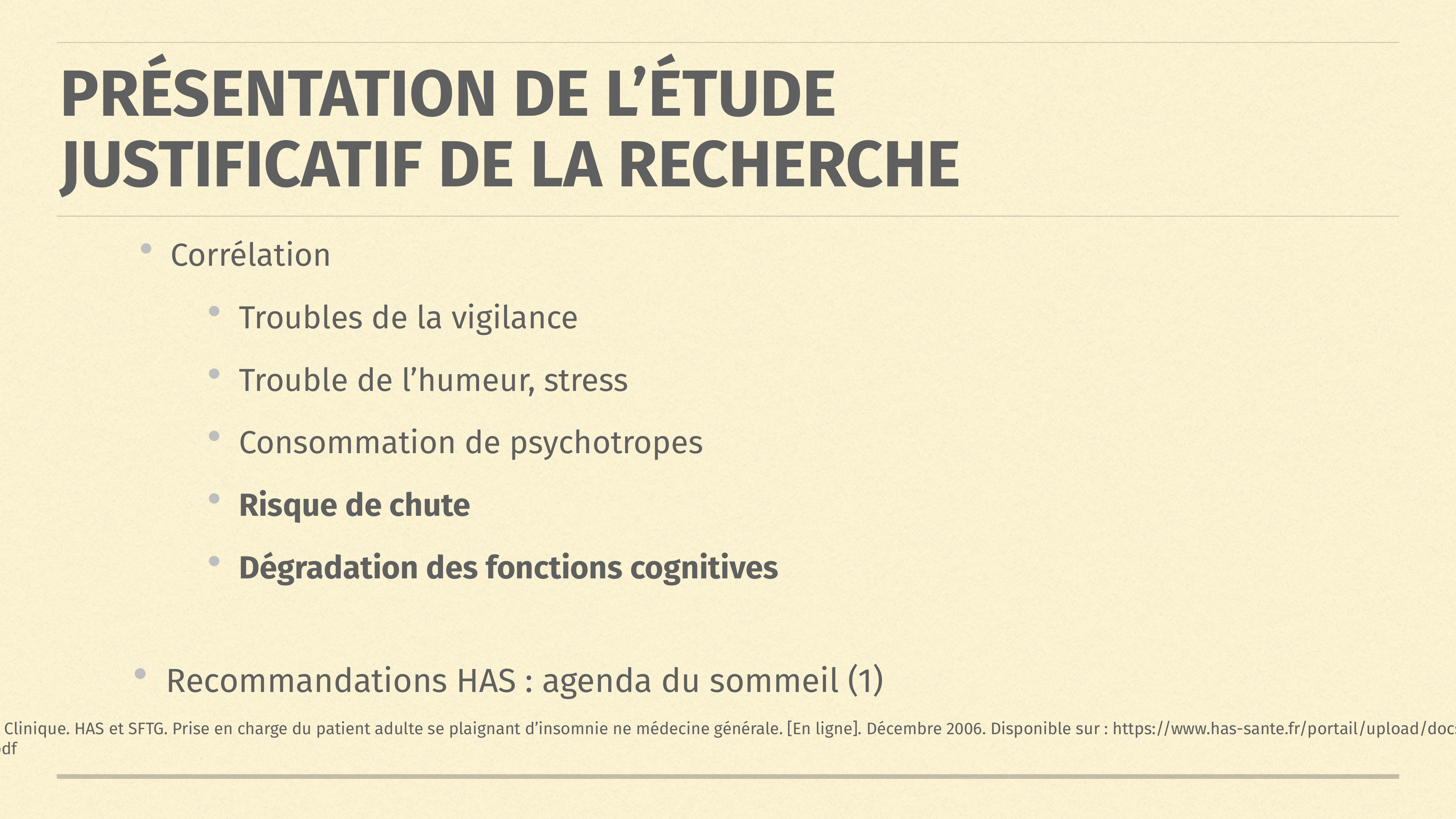

# Présentation de l’étude
justificatif de la recherche
Corrélation
Troubles de la vigilance
Trouble de l’humeur, stress
Consommation de psychotropes
Risque de chute
Dégradation des fonctions cognitives
Recommandations HAS : agenda du sommeil (1)
Recommandations pour la pratique Clinique. HAS et SFTG. Prise en charge du patient adulte se plaignant d’insomnie ne médecine générale. [En ligne]. Décembre 2006. Disponible sur : https://www.has-sante.fr/portail/upload/docs/application/pdf/rpc_sftg_insomnie_-_synthese_des_recommandations.pdf